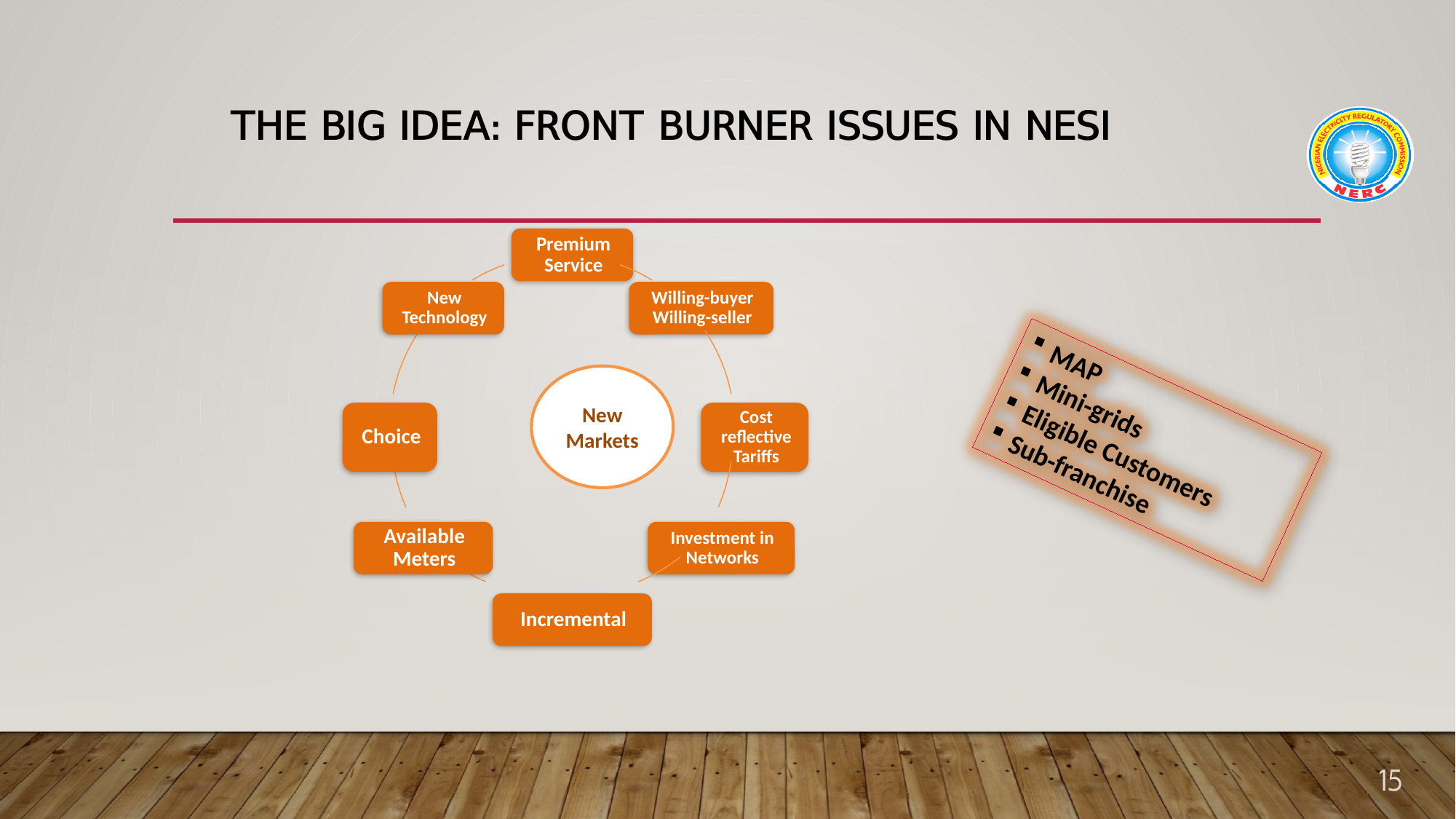

# THE BIG IDEA: Front Burner Issues in NESI

Premium Service
Willing-buyer Willing-seller
Cost reflective Tariffs
Investment in Networks
Incremental
Available Meters
Choice
New Technology
New Markets
MAP
Mini-grids
Eligible Customers
Sub-franchise
15